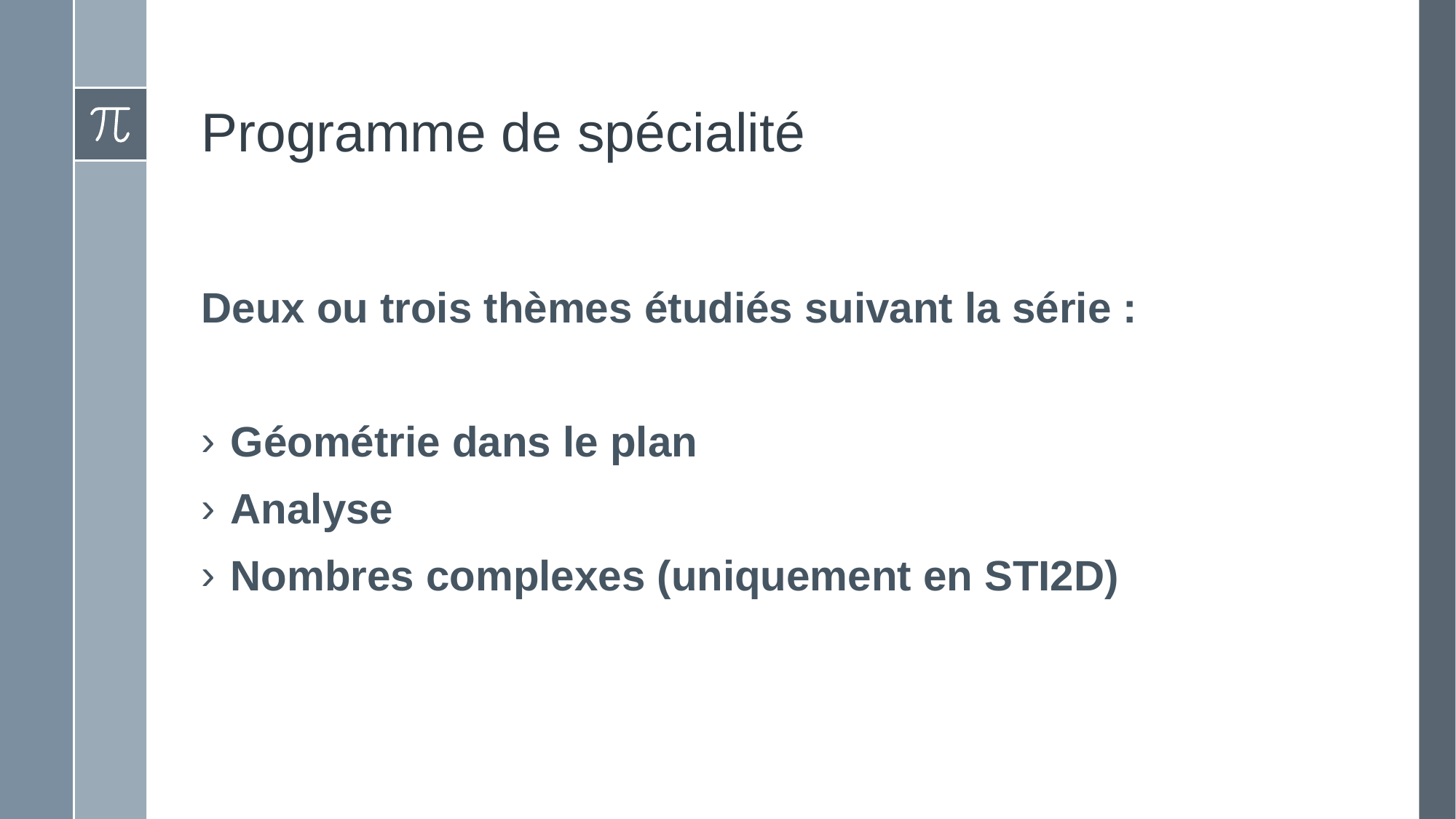

# Programme de spécialité
Deux ou trois thèmes étudiés suivant la série :

Géométrie dans le plan
Analyse
Nombres complexes (uniquement en STI2D)